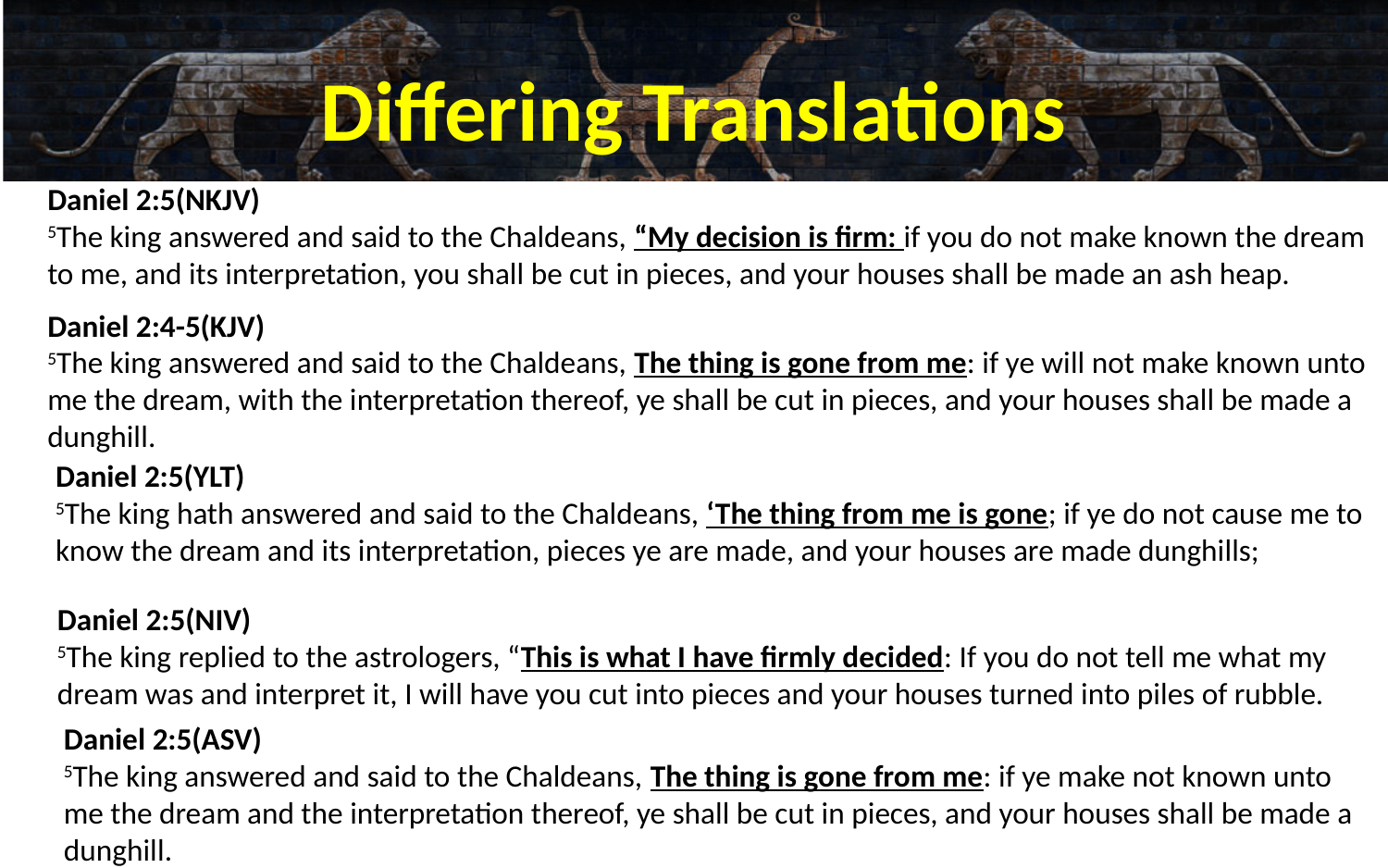

# Differing Translations
Daniel 2:5(NKJV)
5The king answered and said to the Chaldeans, “My decision is firm: if you do not make known the dream to me, and its interpretation, you shall be cut in pieces, and your houses shall be made an ash heap.
Daniel 2:4-5(KJV)
5The king answered and said to the Chaldeans, The thing is gone from me: if ye will not make known unto me the dream, with the interpretation thereof, ye shall be cut in pieces, and your houses shall be made a dunghill.
Daniel 2:5(YLT)
5The king hath answered and said to the Chaldeans, ‘The thing from me is gone; if ye do not cause me to know the dream and its interpretation, pieces ye are made, and your houses are made dunghills;
Daniel 2:5(NIV)
5The king replied to the astrologers, “This is what I have firmly decided: If you do not tell me what my dream was and interpret it, I will have you cut into pieces and your houses turned into piles of rubble.
Daniel 2:5(ASV)
5The king answered and said to the Chaldeans, The thing is gone from me: if ye make not known unto me the dream and the interpretation thereof, ye shall be cut in pieces, and your houses shall be made a dunghill.